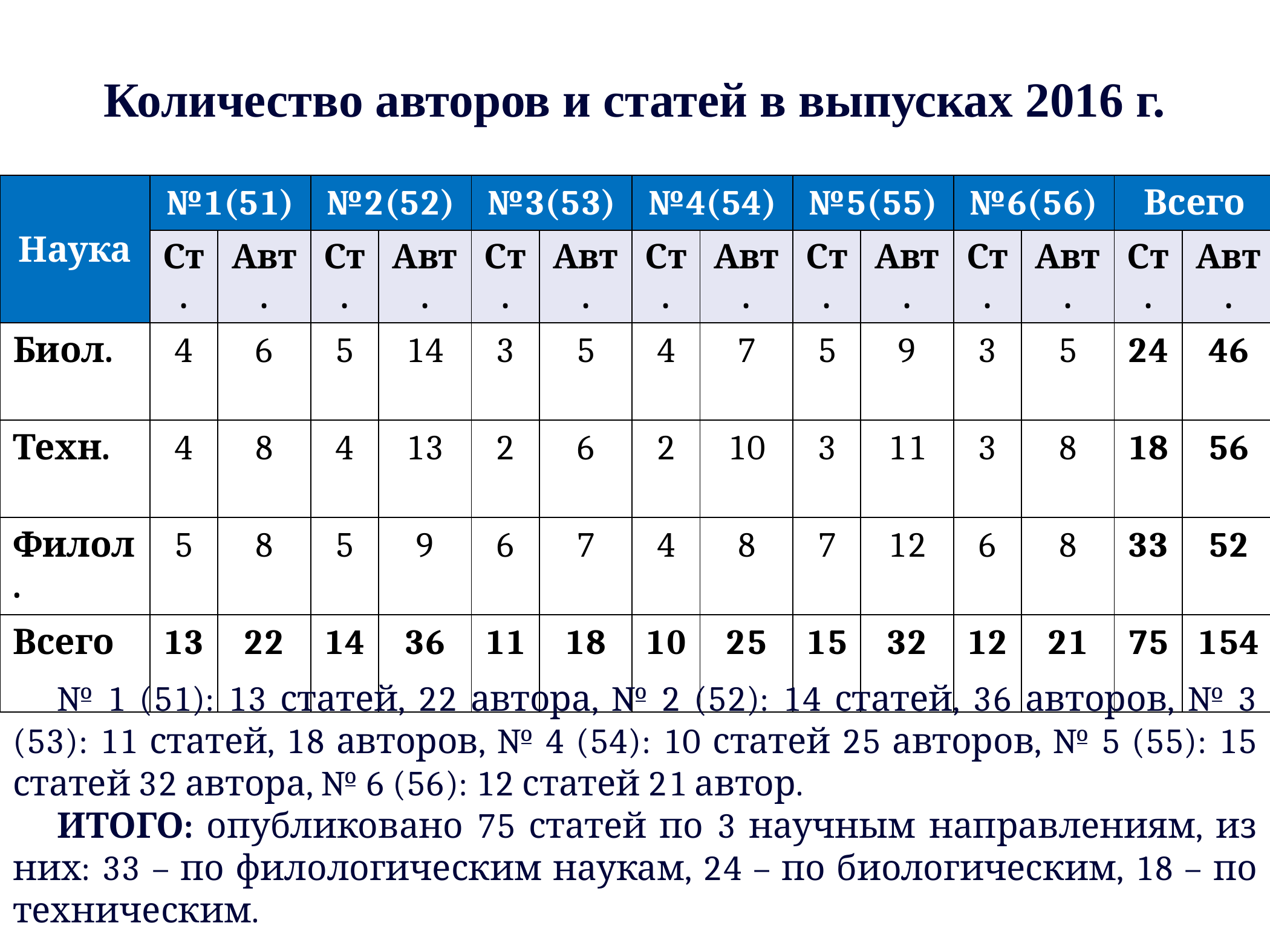

Количество авторов и статей в выпусках 2016 г.
| Наука | №1(51) |  | №2(52) |  | №3(53) |  | №4(54) |  | №5(55) |  | №6(56) |  | Всего |  |
| --- | --- | --- | --- | --- | --- | --- | --- | --- | --- | --- | --- | --- | --- | --- |
|  | Ст. | Авт. | Ст. | Авт. | Ст. | Авт. | Ст. | Авт. | Ст. | Авт. | Ст. | Авт. | Ст. | Авт. |
| Биол. | 4 | 6 | 5 | 14 | 3 | 5 | 4 | 7 | 5 | 9 | 3 | 5 | 24 | 46 |
| Техн. | 4 | 8 | 4 | 13 | 2 | 6 | 2 | 10 | 3 | 11 | 3 | 8 | 18 | 56 |
| Филол. | 5 | 8 | 5 | 9 | 6 | 7 | 4 | 8 | 7 | 12 | 6 | 8 | 33 | 52 |
| Всего | 13 | 22 | 14 | 36 | 11 | 18 | 10 | 25 | 15 | 32 | 12 | 21 | 75 | 154 |
№ 1 (51): 13 статей, 22 автора, № 2 (52): 14 статей, 36 авторов, № 3 (53): 11 статей, 18 авторов, № 4 (54): 10 статей 25 авторов, № 5 (55): 15 статей 32 автора, № 6 (56): 12 статей 21 автор.
ИТОГО: опубликовано 75 статей по 3 научным направлениям, из них: 33 – по филологическим наукам, 24 – по биологическим, 18 – по техническим.